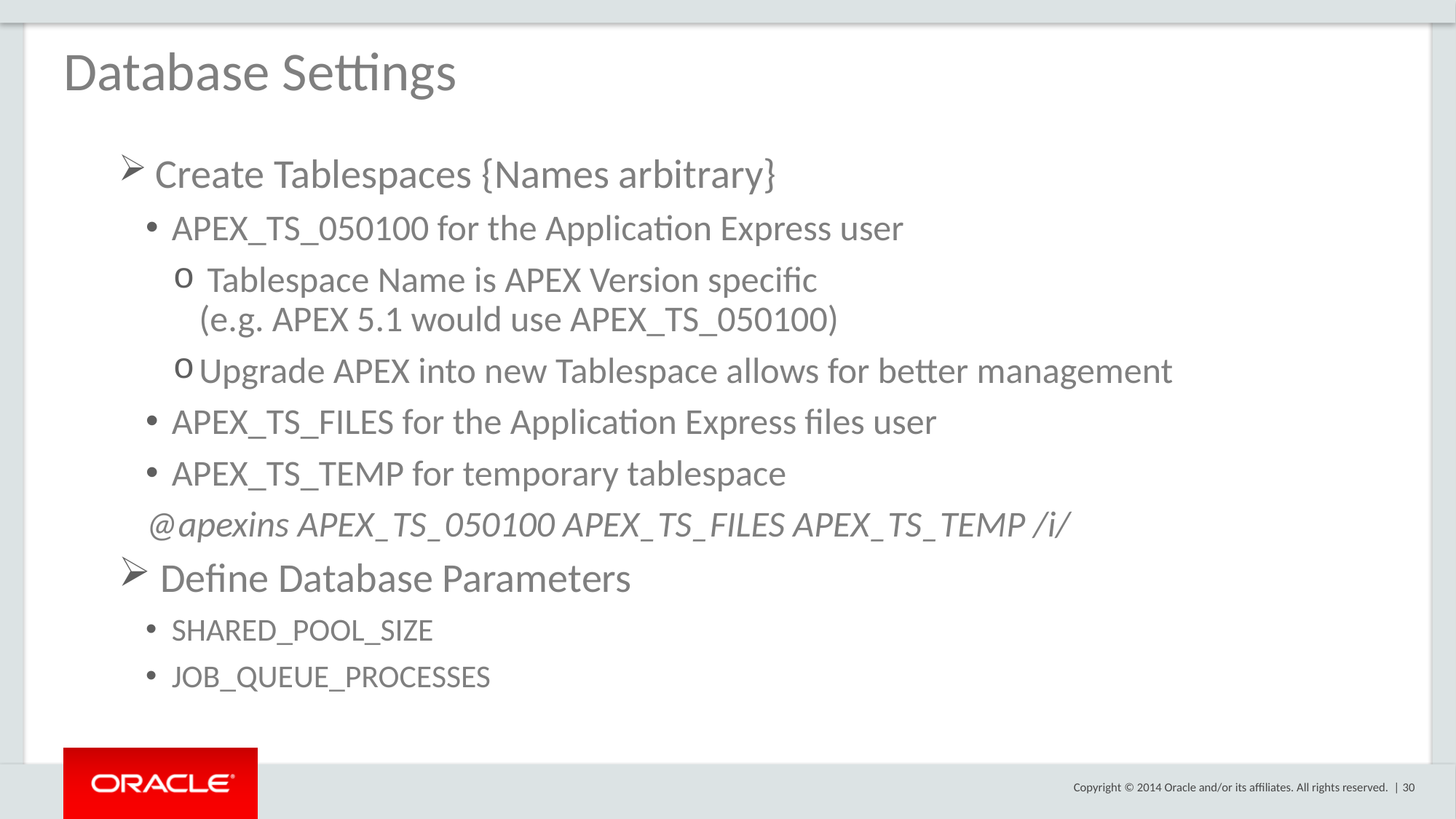

Database Settings
 Create Tablespaces {Names arbitrary}
APEX_TS_050100 for the Application Express user
 Tablespace Name is APEX Version specific
(e.g. APEX 5.1 would use APEX_TS_050100)
Upgrade APEX into new Tablespace allows for better management
APEX_TS_FILES for the Application Express files user
APEX_TS_TEMP for temporary tablespace
@apexins APEX_TS_050100 APEX_TS_FILES APEX_TS_TEMP /i/
 Define Database Parameters
SHARED_POOL_SIZE
JOB_QUEUE_PROCESSES